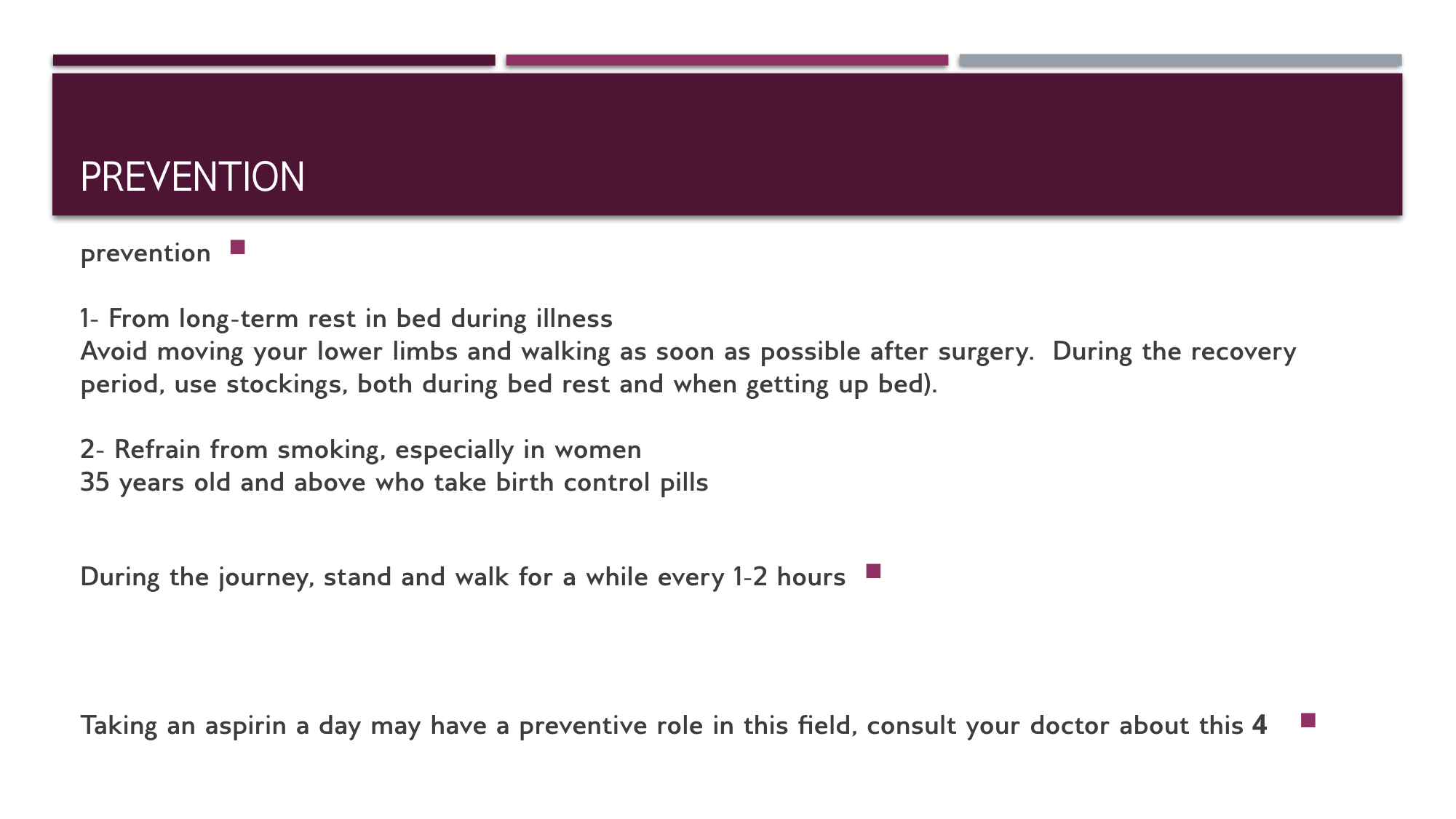

# Prevention
prevention
1- From long-term rest in bed during illness
Avoid moving your lower limbs and walking as soon as possible after surgery.  During the recovery period, use stockings, both during bed rest and when getting up bed).
2- Refrain from smoking, especially in women
35 years old and above who take birth control pills

During the journey, stand and walk for a while every 1-2 hours

  4 Taking an aspirin a day may have a preventive role in this field, consult your doctor about this